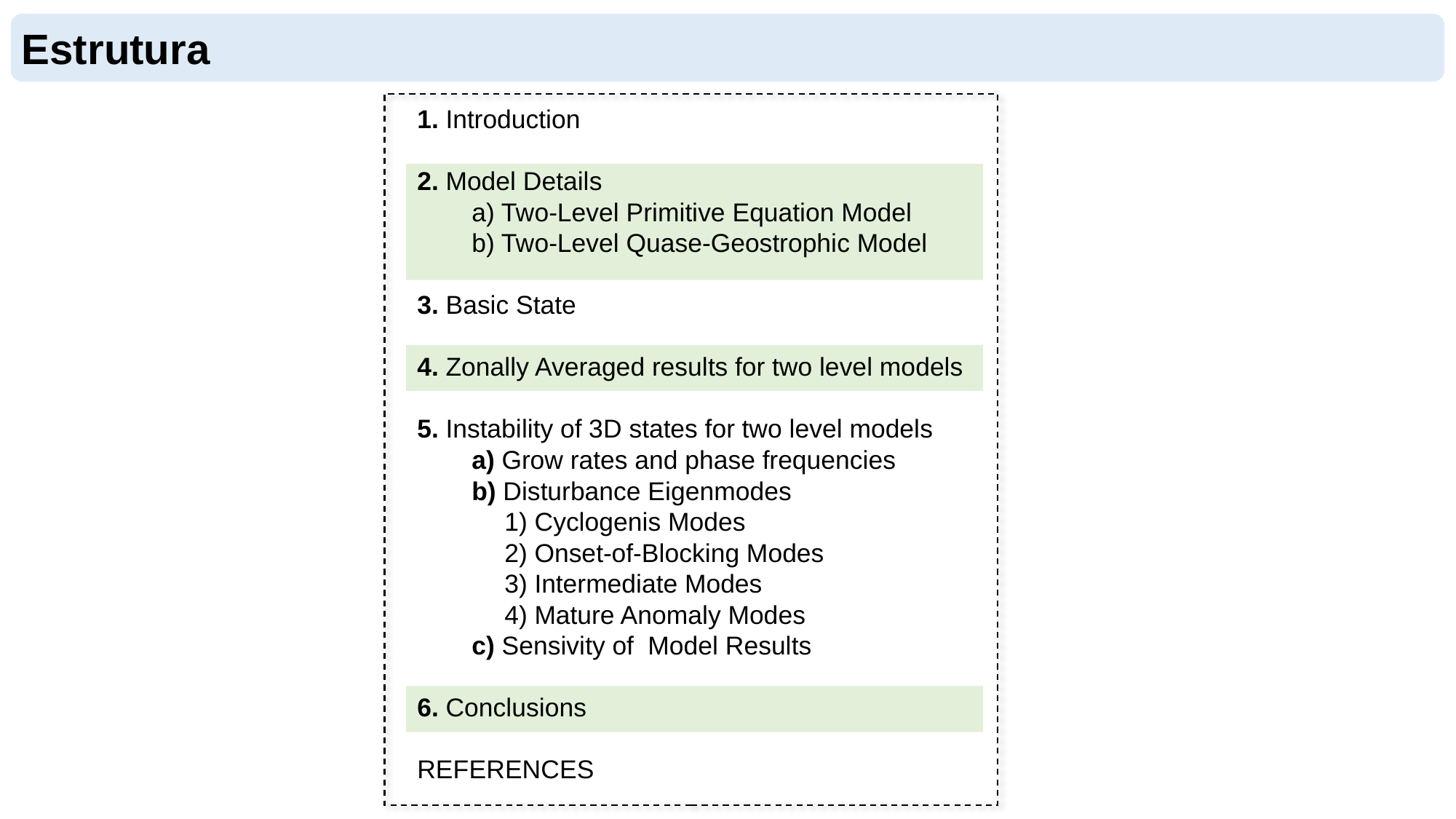

Estrutura

1. Introduction

2. Model Details
a) Two-Level Primitive Equation Model
b) Two-Level Quase-Geostrophic Model

3. Basic State

4. Zonally Averaged results for two level models

5. Instability of 3D states for two level models
a) Grow rates and phase frequencies
b) Disturbance Eigenmodes
1) Cyclogenis Modes
2) Onset-of-Blocking Modes
3) Intermediate Modes
4) Mature Anomaly Modes
c) Sensivity of  Model Results

6. Conclusions

REFERENCES